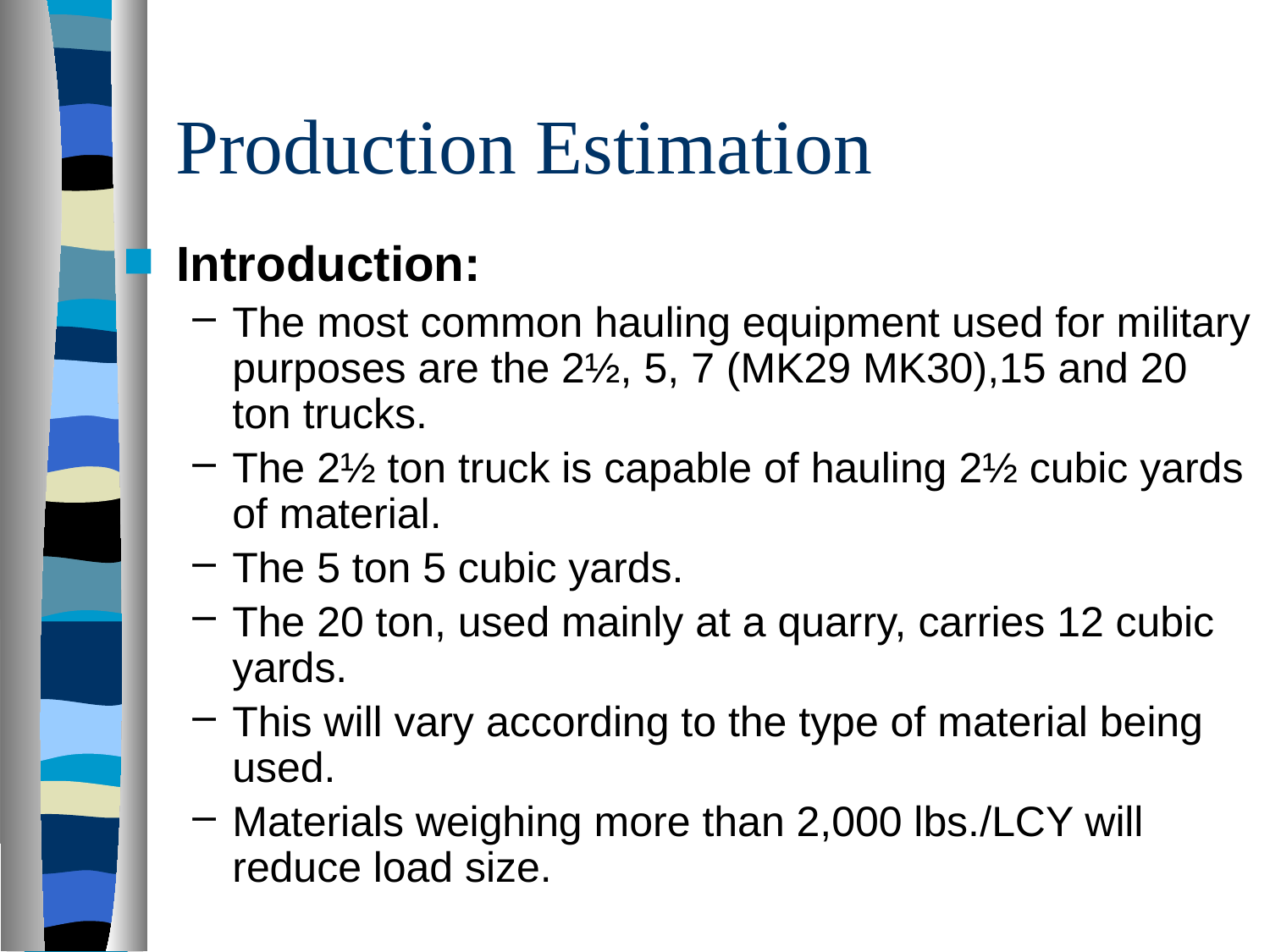

# Production Estimation
Introduction:
The most common hauling equipment used for military purposes are the 2½, 5, 7 (MK29 MK30),15 and 20 ton trucks.
The 2½ ton truck is capable of hauling 2½ cubic yards of material.
The 5 ton 5 cubic yards.
The 20 ton, used mainly at a quarry, carries 12 cubic yards.
This will vary according to the type of material being used.
Materials weighing more than 2,000 lbs./LCY will reduce load size.